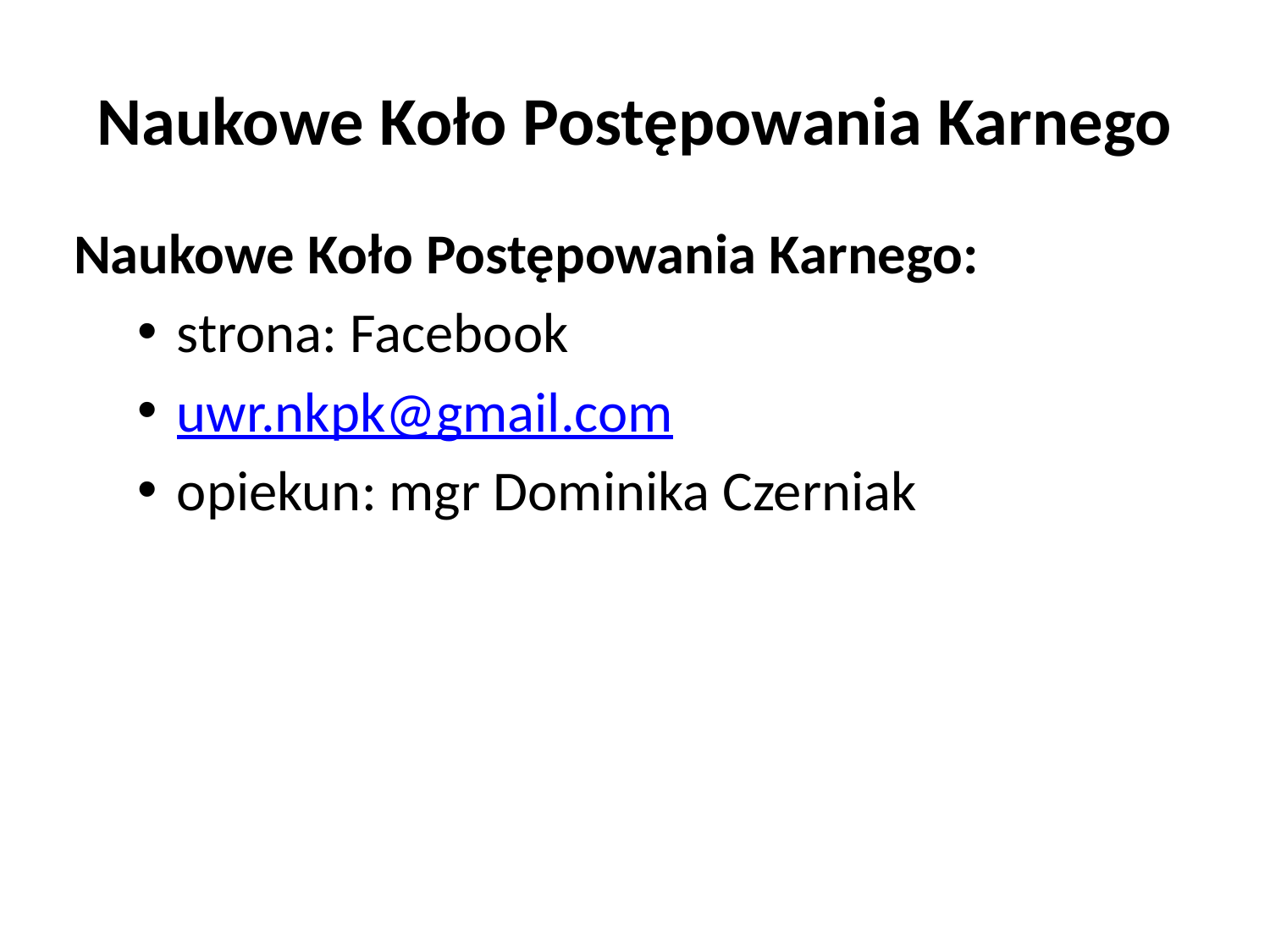

# Naukowe Koło Postępowania Karnego
Naukowe Koło Postępowania Karnego:
strona: Facebook
uwr.nkpk@gmail.com
opiekun: mgr Dominika Czerniak